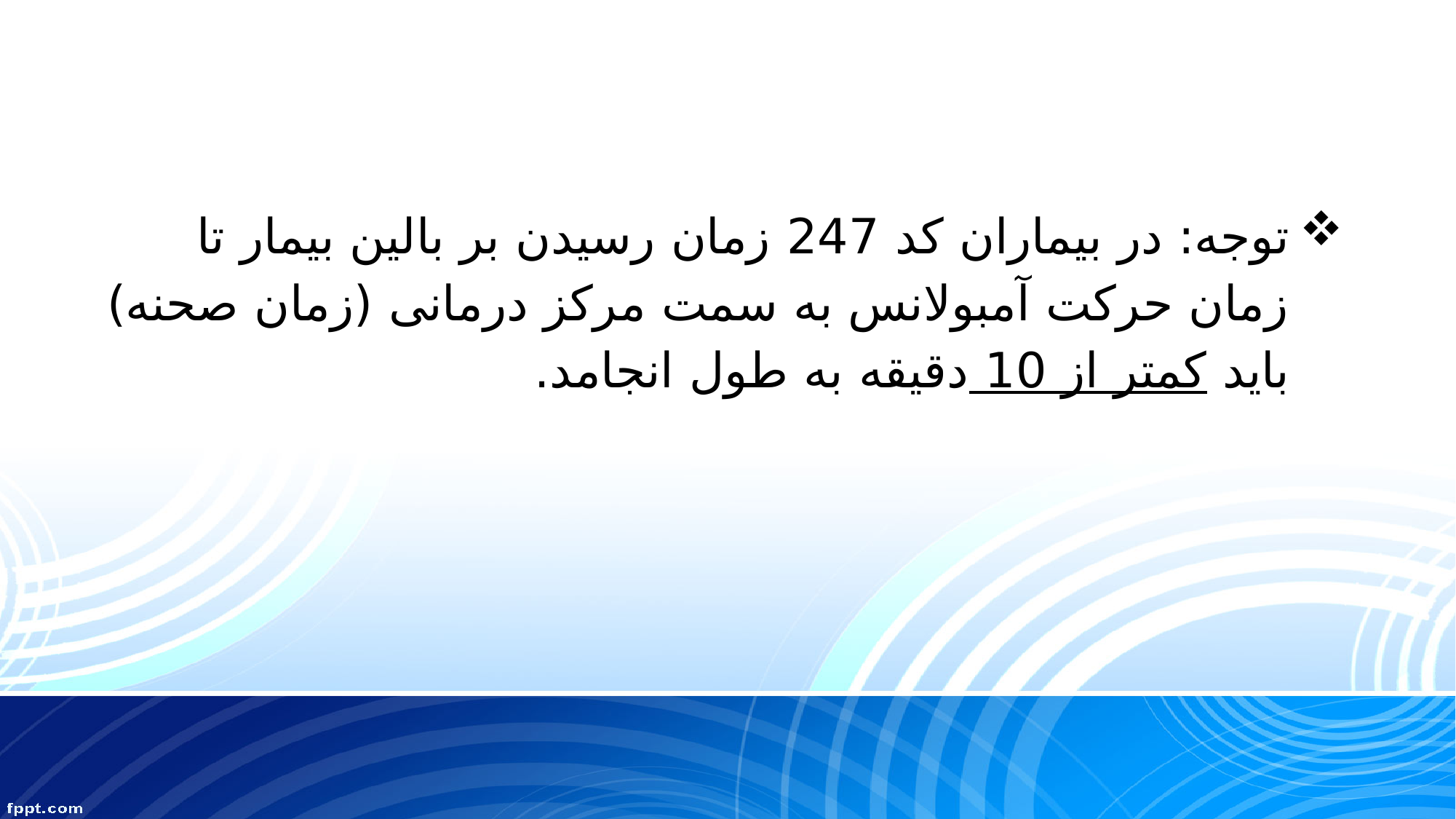

توجه: در بیماران کد 247 زمان رسیدن بر بالین بیمار تا زمان حرکت آمبولانس به سمت مرکز درمانی (زمان صحنه) باید کمتر از 10 دقیقه به طول انجامد.